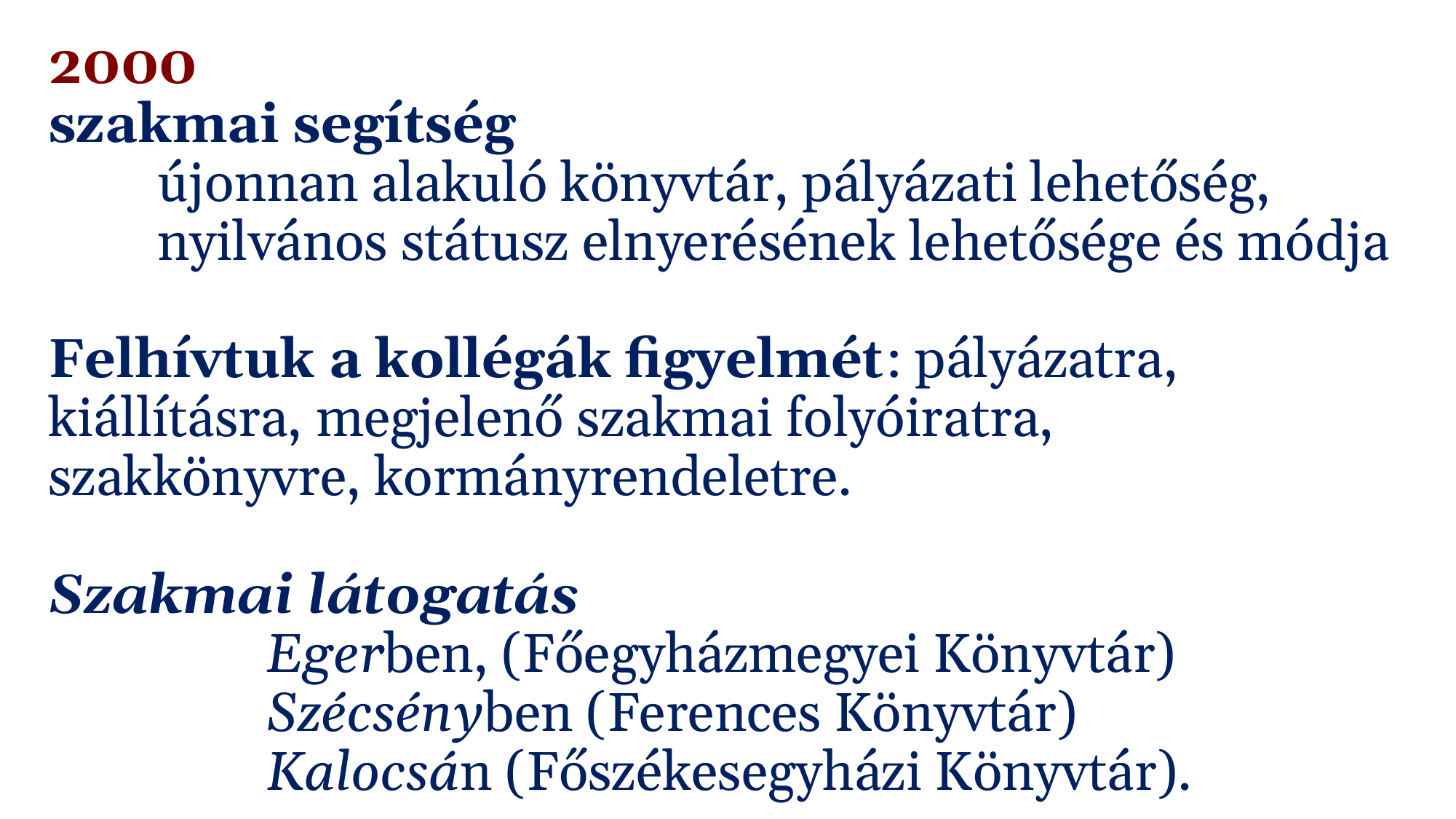

# 2000 szakmai segítség újonnan alakuló könyvtár, pályázati lehetőség, nyilvános státusz elnyerésének lehetősége és módja Felhívtuk a kollégák figyelmét: pályázatra, 	kiállításra, megjelenő szakmai folyóiratra, 	szakkönyvre, kormányrendeletre. Szakmai látogatás Egerben, (Főegyházmegyei Könyvtár) Szécsényben (Ferences Könyvtár) Kalocsán (Főszékesegyházi Könyvtár).